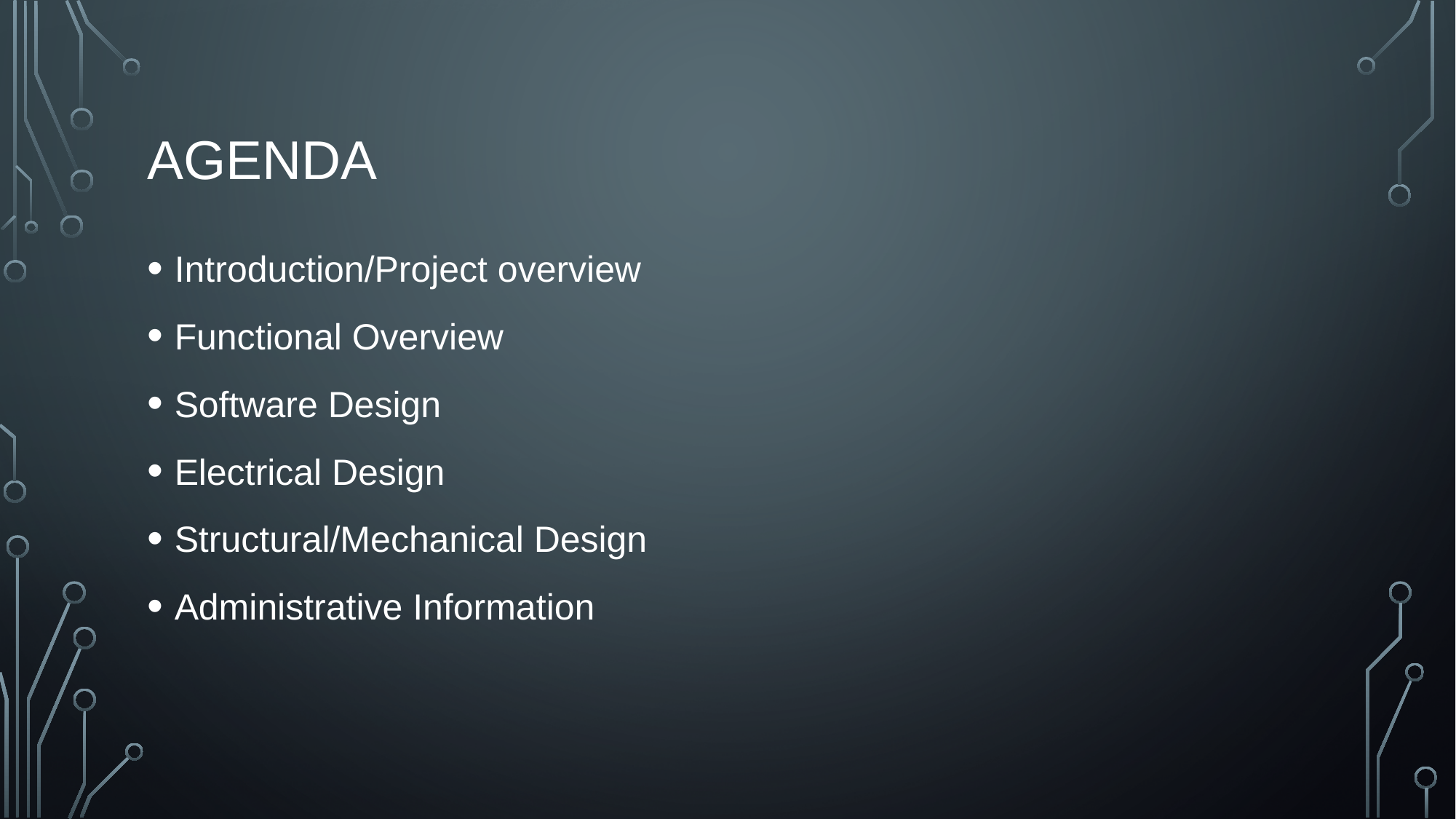

# Agenda
Introduction/Project overview
Functional Overview
Software Design
Electrical Design
Structural/Mechanical Design
Administrative Information